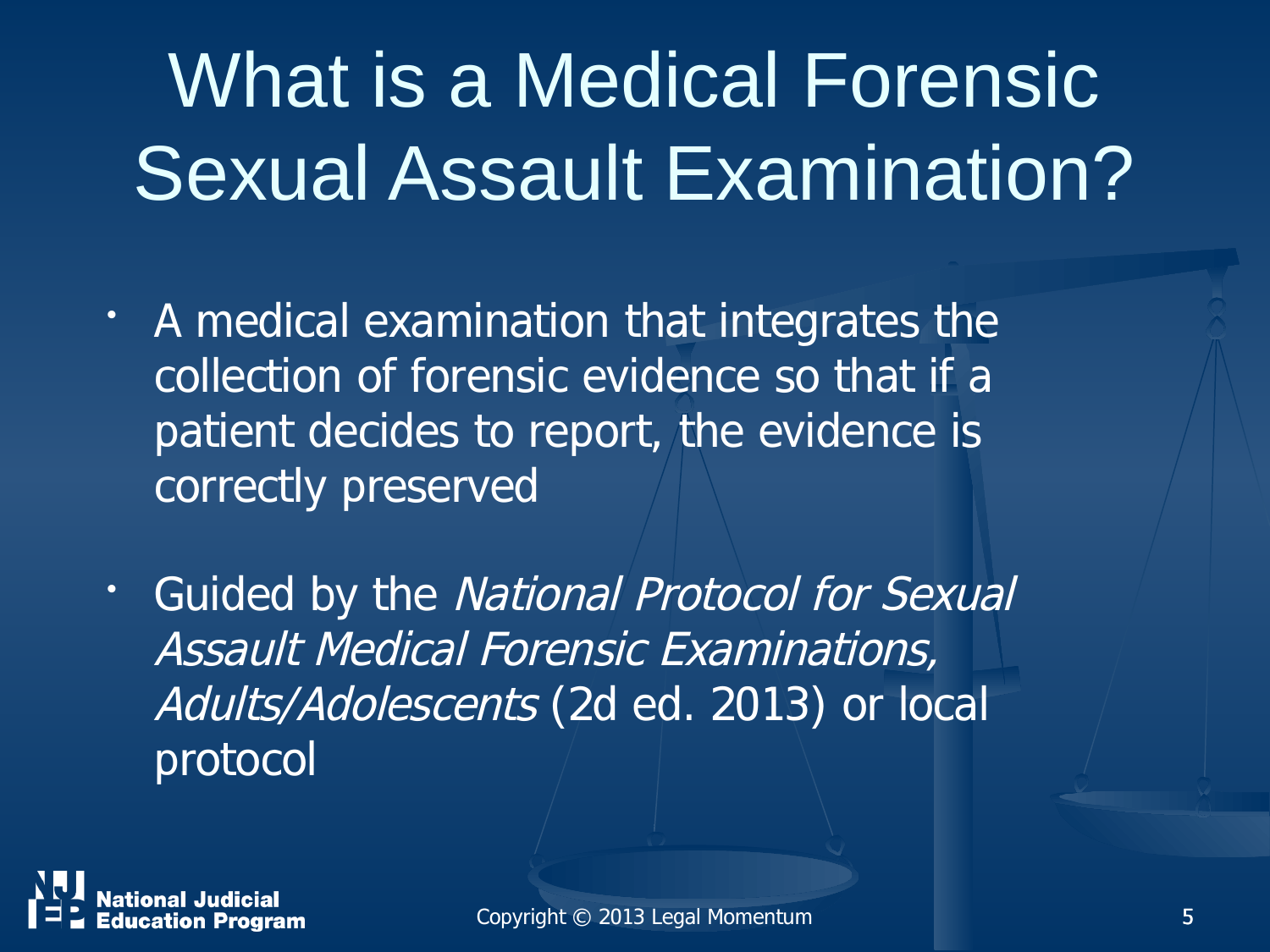

What is a Medical Forensic Sexual Assault Examination?
A medical examination that integrates the collection of forensic evidence so that if a patient decides to report, the evidence is correctly preserved

Guided by the National Protocol for Sexual Assault Medical Forensic Examinations, Adults/Adolescents (2d ed. 2013) or local protocol
Copyright © 2013 Legal Momentum
5
5